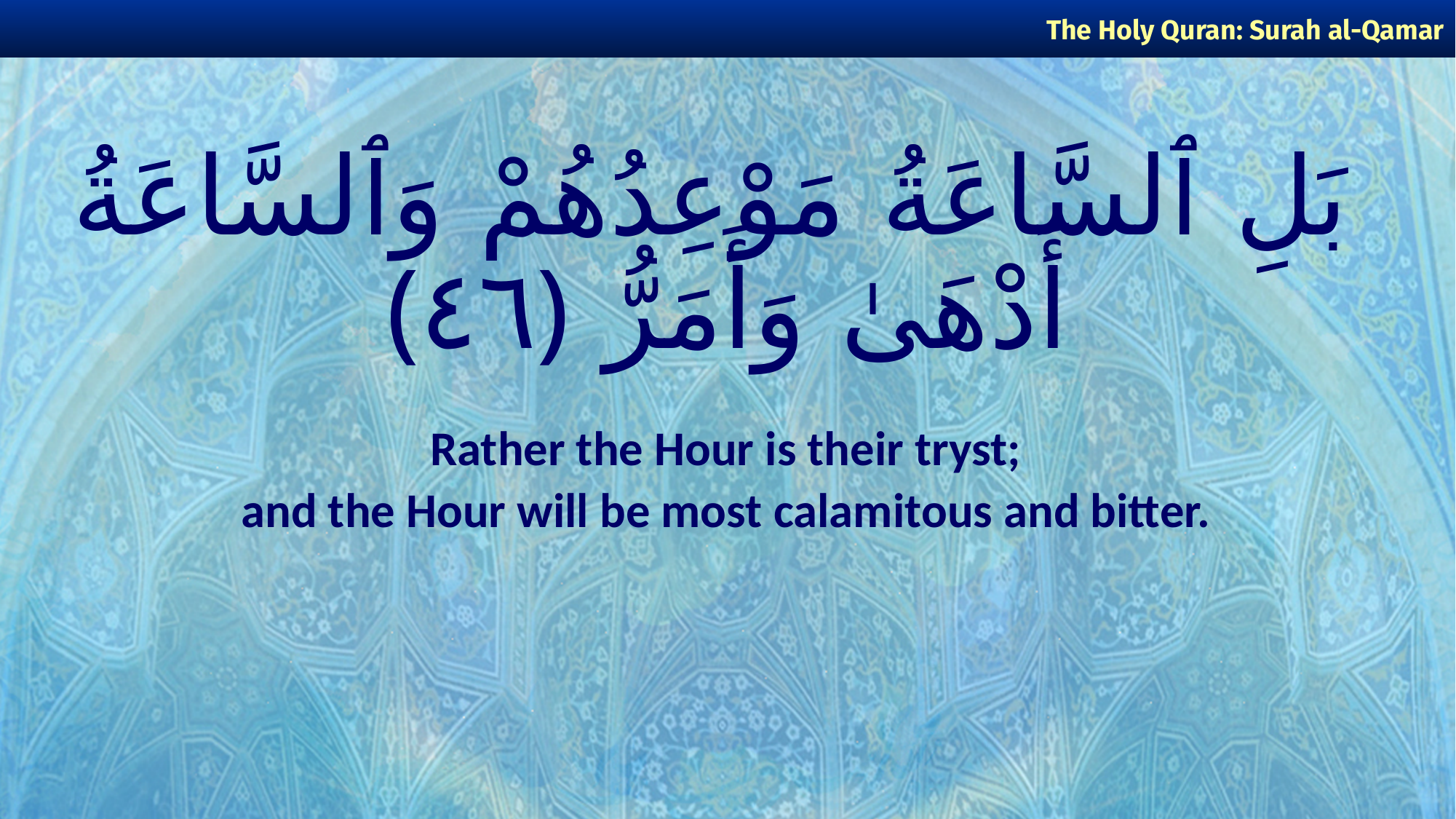

The Holy Quran: Surah al-Qamar
# بَلِ ٱلسَّاعَةُ مَوْعِدُهُمْ وَٱلسَّاعَةُ أَدْهَىٰ وَأَمَرُّ ﴿٤٦﴾
Rather the Hour is their tryst;
and the Hour will be most calamitous and bitter.